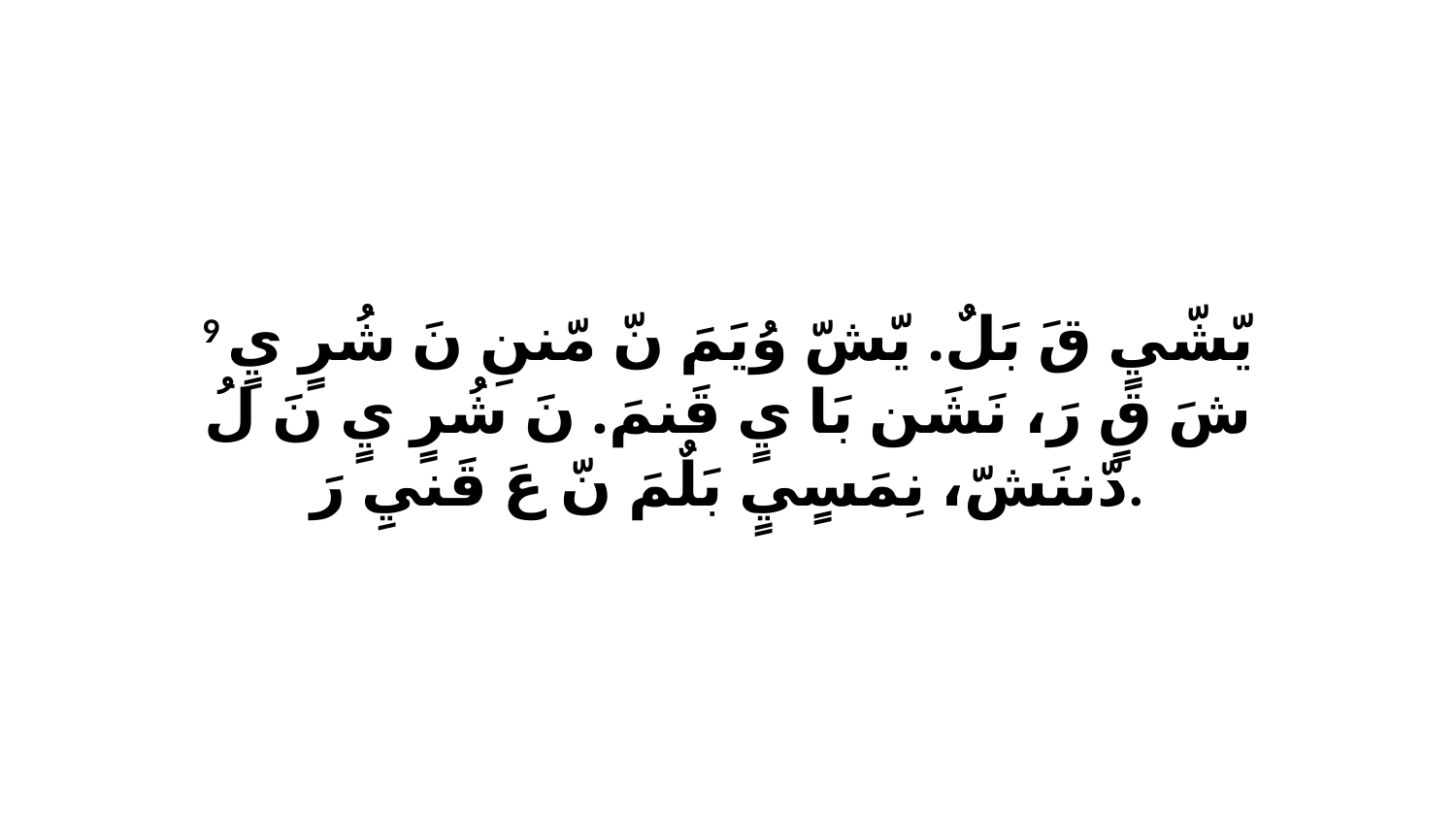

9 يّشّيٍ قَ بَلٌ. يّشّ وُيَمَ نّ مّننِ نَ شُرٍ يٍ شَ قٍ رَ، نَشَن بَا يٍ قَنمَ. نَ شُرٍ يٍ نَ لُ دّننَشّ، نِمَسٍيٍ بَلٌمَ نّ عَ قَنيِ رَ.